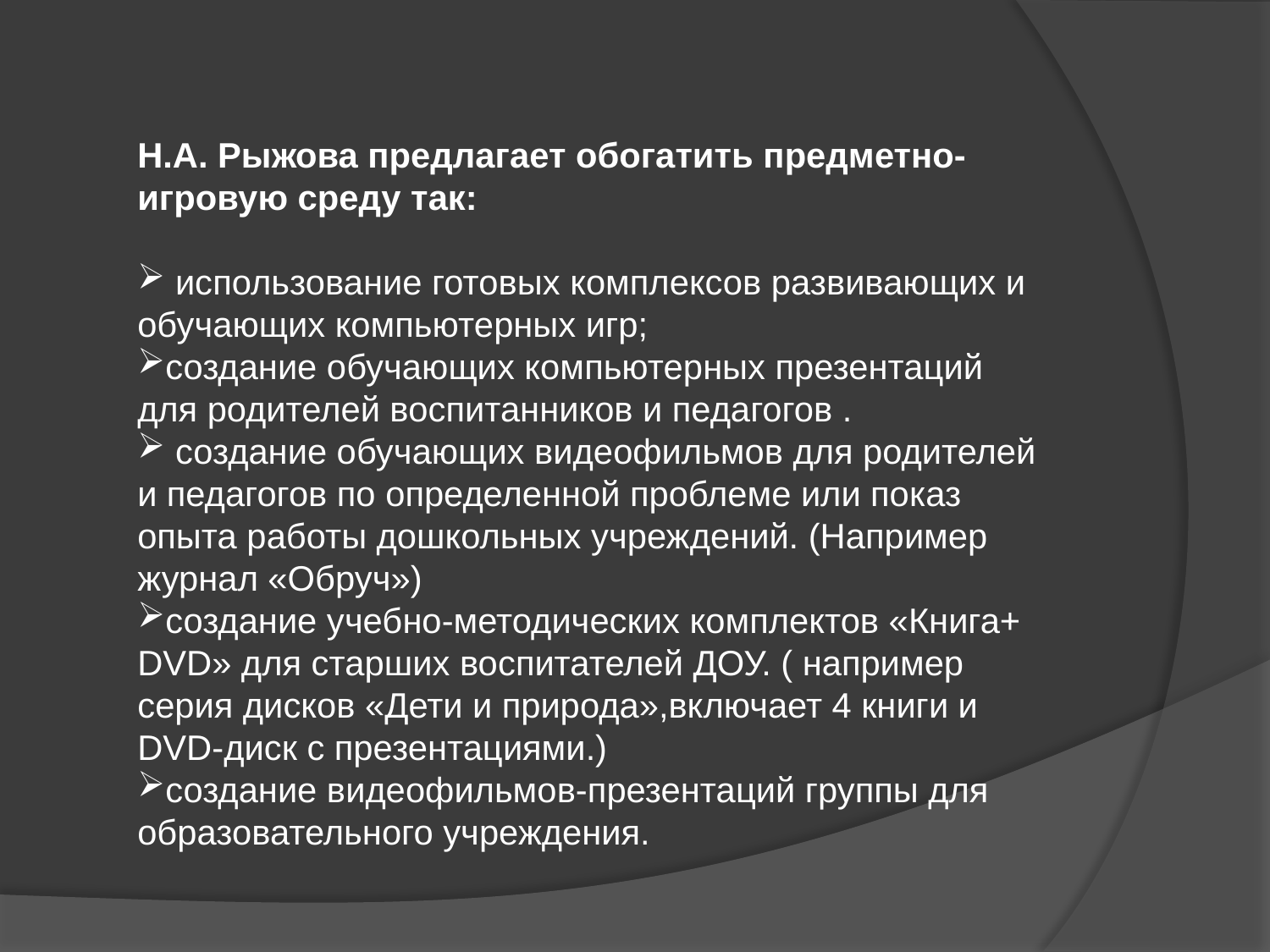

Н.А. Рыжова предлагает обогатить предметно- игровую среду так:

 использование готовых комплексов развивающих и обучающих компьютерных игр;
создание обучающих компьютерных презентаций для родителей воспитанников и педагогов .
 создание обучающих видеофильмов для родителей и педагогов по определенной проблеме или показ опыта работы дошкольных учреждений. (Например журнал «Обруч»)
создание учебно-методических комплектов «Книга+ DVD» для старших воспитателей ДОУ. ( например серия дисков «Дети и природа»,включает 4 книги и DVD-диск с презентациями.)
создание видеофильмов-презентаций группы для образовательного учреждения.